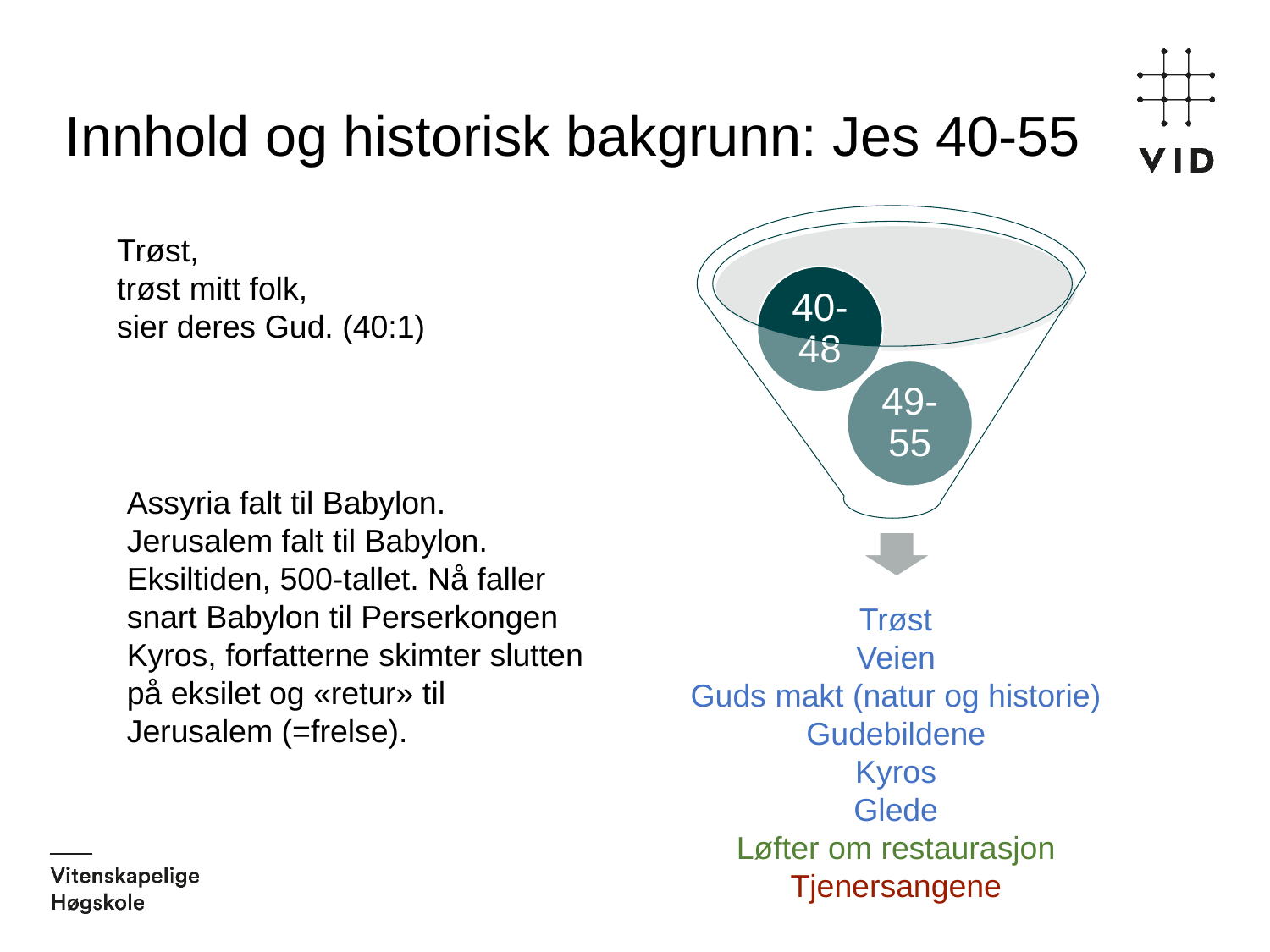

# Innhold og historisk bakgrunn: Jes 40-55

49-55
40-48
Trøst,
trøst mitt folk,
sier deres Gud. (40:1)
Assyria falt til Babylon. Jerusalem falt til Babylon. Eksiltiden, 500-tallet. Nå faller snart Babylon til Perserkongen Kyros, forfatterne skimter slutten på eksilet og «retur» til Jerusalem (=frelse).
Trøst
Veien
Guds makt (natur og historie)
Gudebildene
Kyros
Glede
Løfter om restaurasjon
Tjenersangene